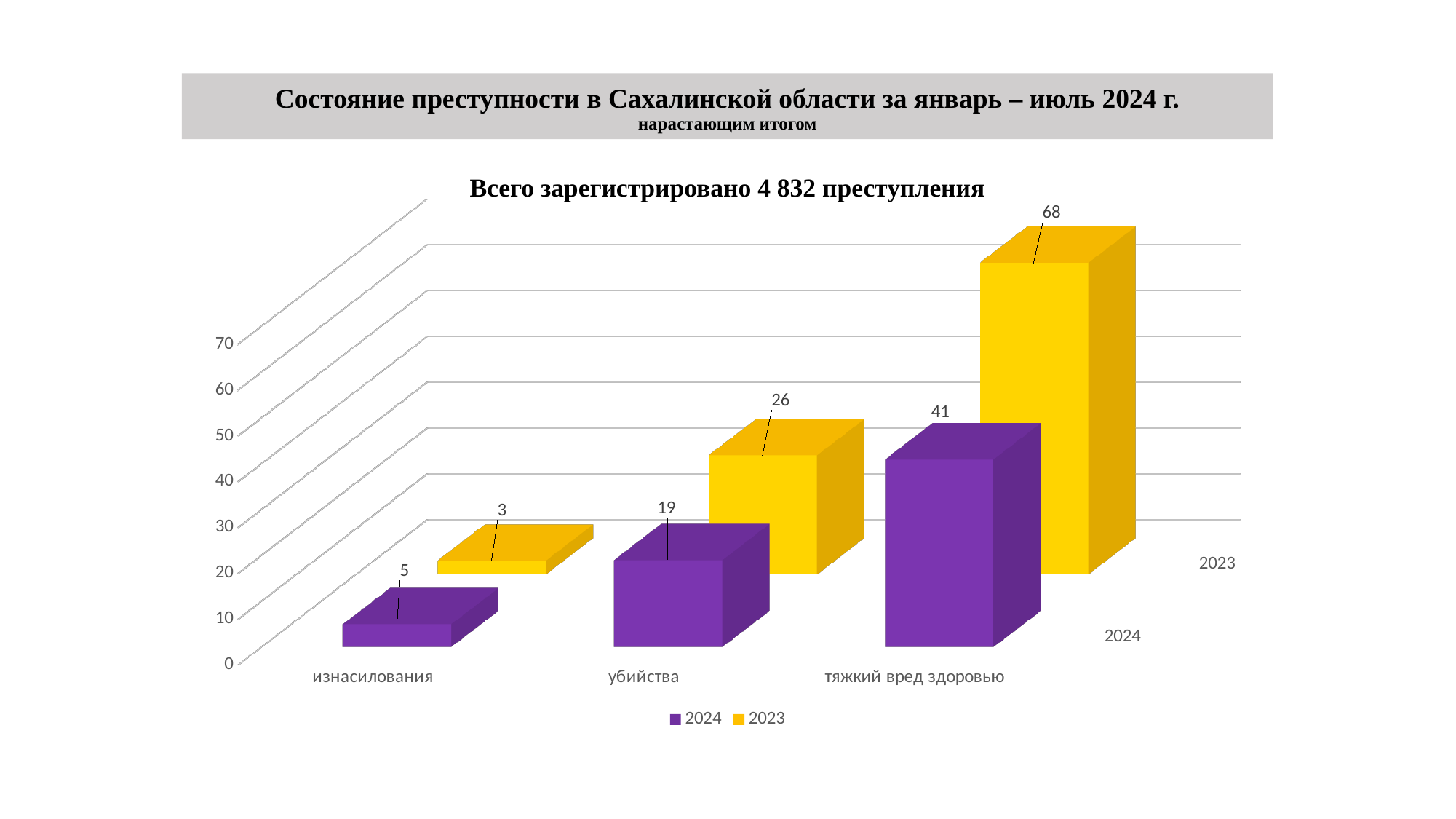

# Состояние преступности в Сахалинской области за январь – июль 2024 г. нарастающим итогом
Всего зарегистрировано 4 832 преступления

[unsupported chart]